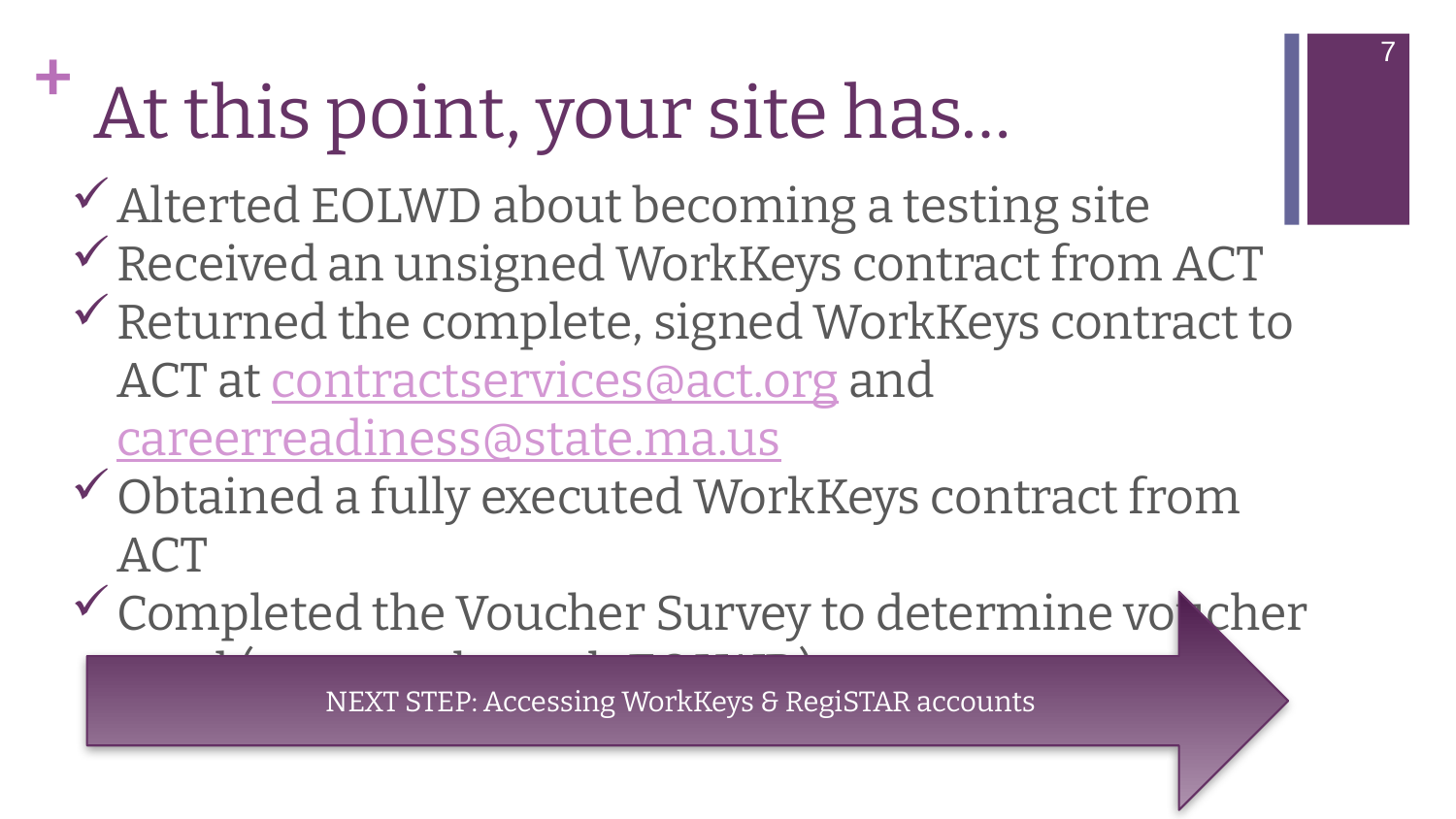

7
# At this point, your site has…

Alterted EOLWD about becoming a testing site
Received an unsigned WorkKeys contract from ACT
Returned the complete, signed WorkKeys contract to ACT at contractservices@act.org and careerreadiness@state.ma.us
Obtained a fully executed WorkKeys contract from ACT
Completed the Voucher Survey to determine voucher need (request through EOLWD)

NEXT STEP: Accessing WorkKeys & RegiSTAR accounts